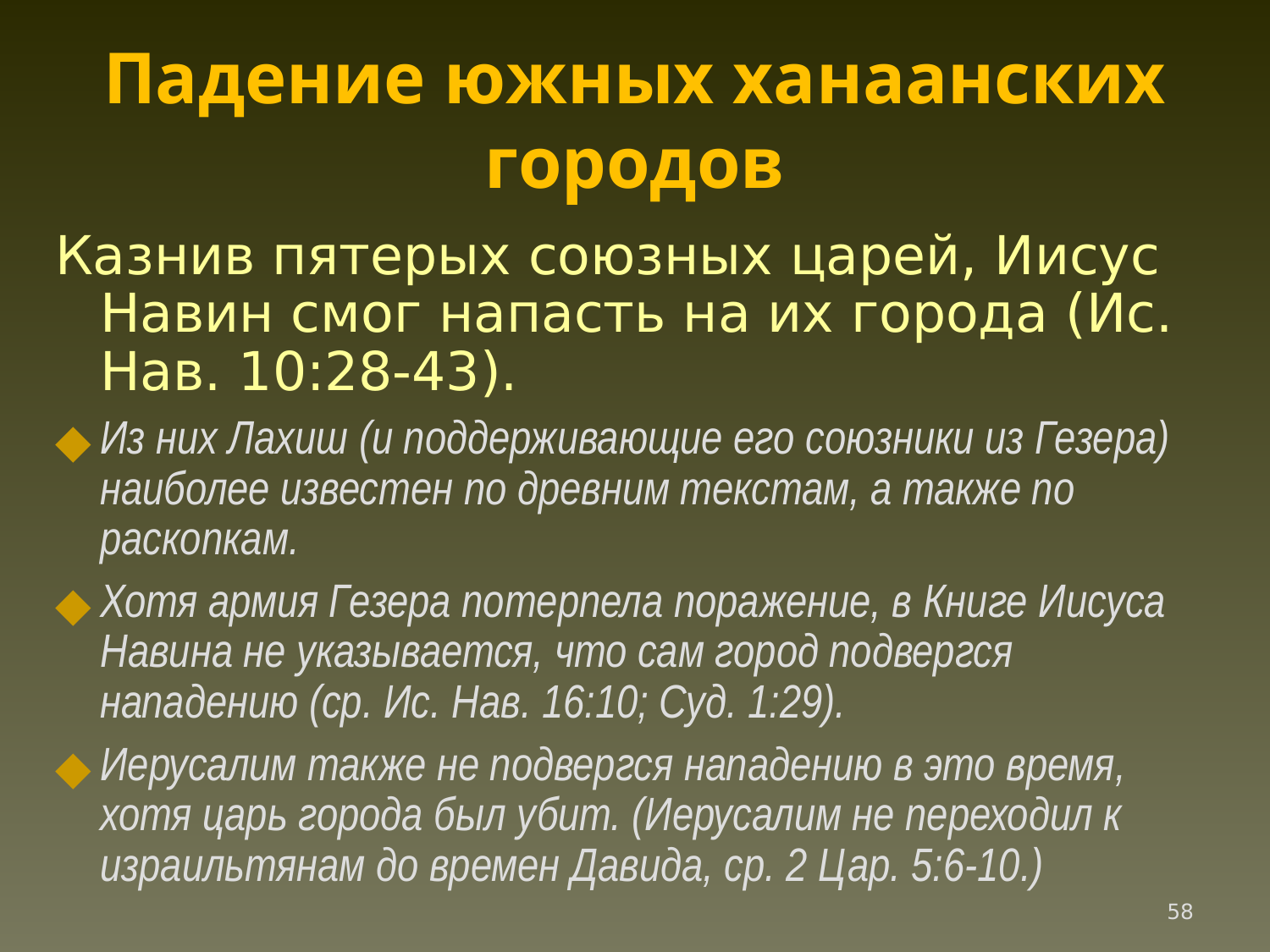

Падение южных ханаанских городов
Казнив пятерых союзных царей, Иисус Навин смог напасть на их города (Ис. Нав. 10:28-43).
Из них Лахиш (и поддерживающие его союзники из Гезера) наиболее известен по древним текстам, а также по раскопкам.
Хотя армия Гезера потерпела поражение, в Книге Иисуса Навина не указывается, что сам город подвергся нападению (ср. Ис. Нав. 16:10; Суд. 1:29).
Иерусалим также не подвергся нападению в это время, хотя царь города был убит. (Иерусалим не переходил к израильтянам до времен Давида, ср. 2 Цар. 5:6-10.)
58